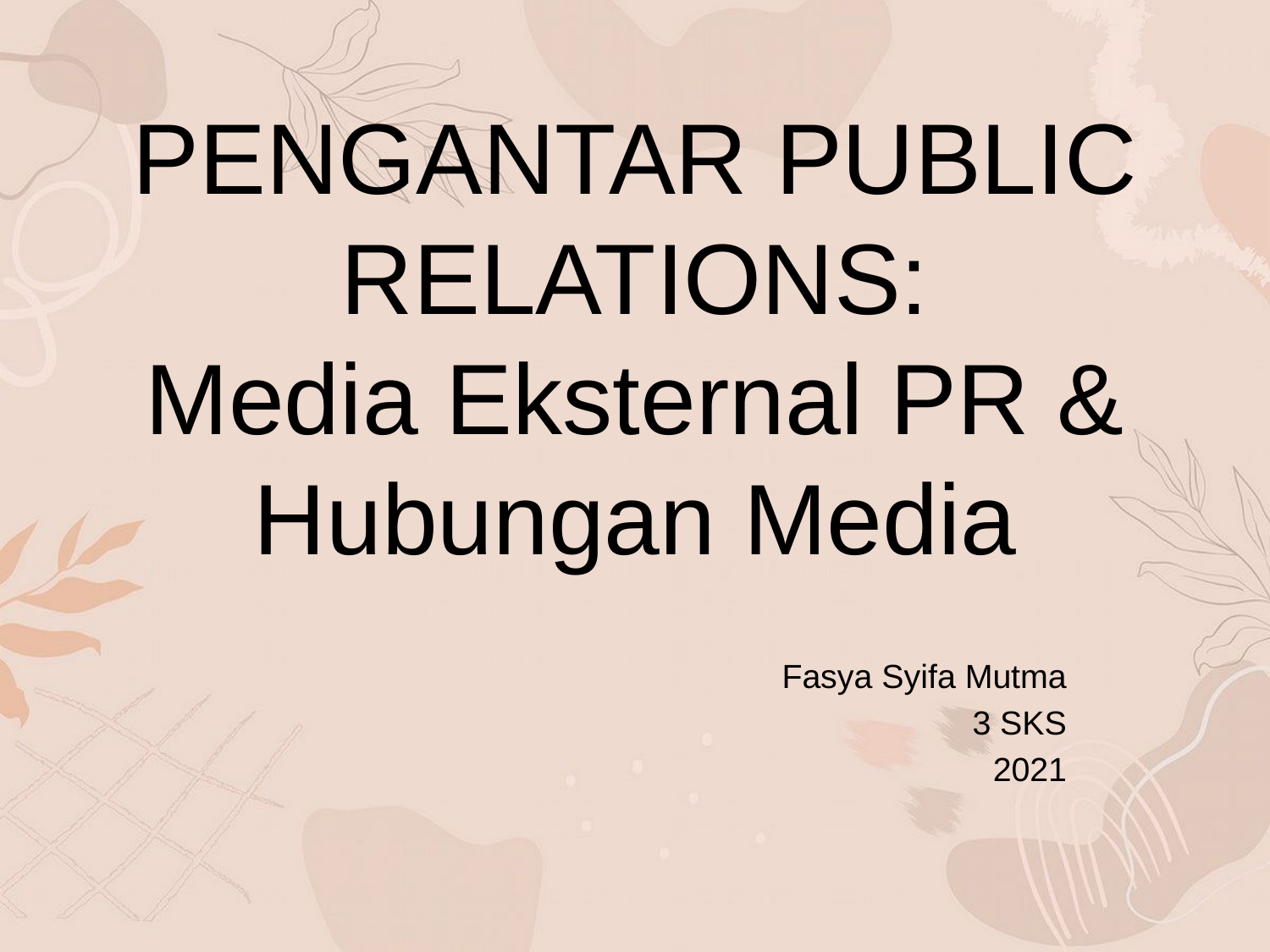

# PENGANTAR PUBLIC RELATIONS: Media Eksternal PR & Hubungan Media
Fasya Syifa Mutma
3 SKS
2021